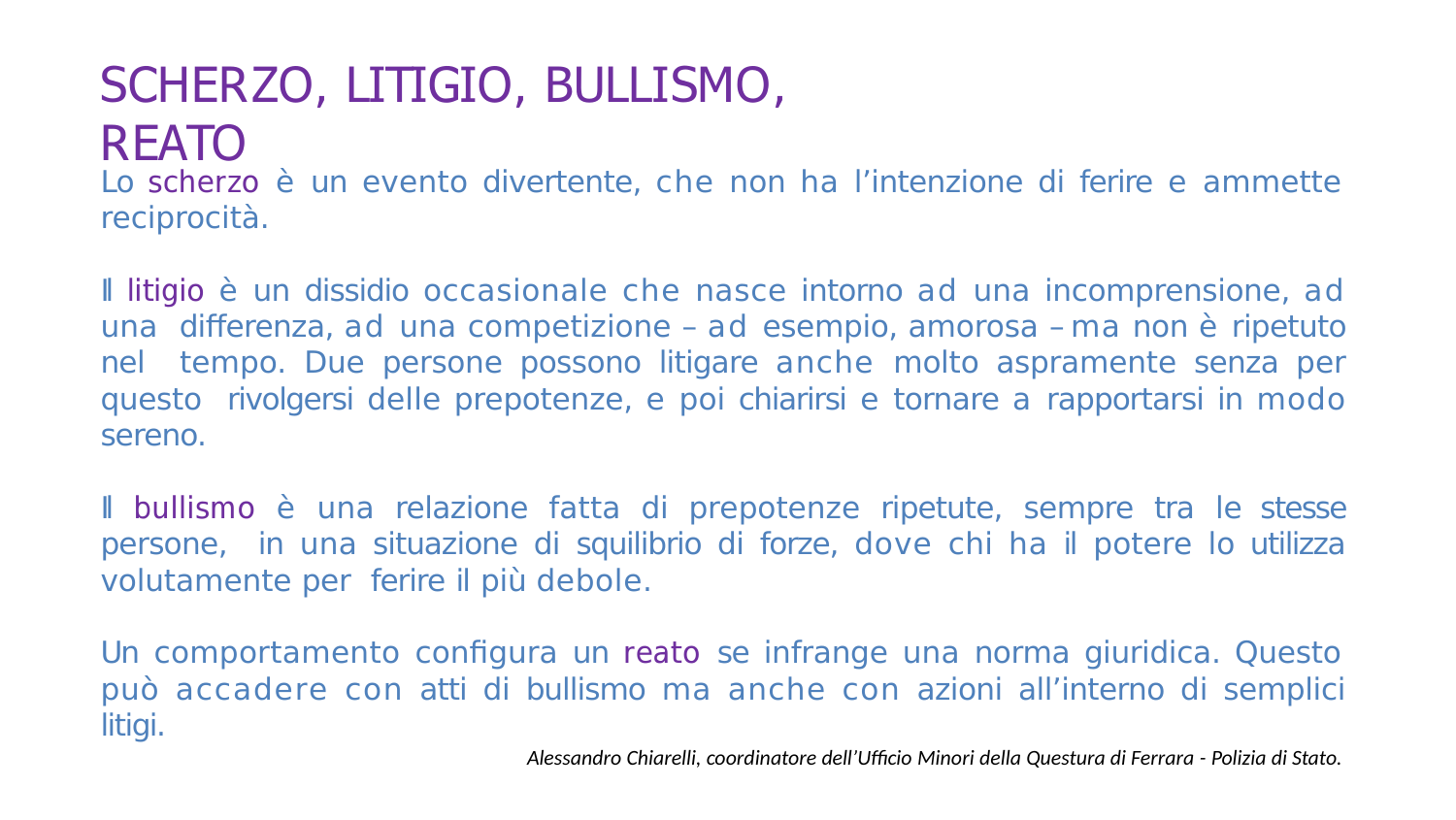

# SCHERZO, LITIGIO, BULLISMO, REATO
Lo scherzo è un evento divertente, che non ha l’intenzione di ferire e ammette
reciprocità.

Il litigio è un dissidio occasionale che nasce intorno ad una incomprensione, ad una  differenza, ad una competizione – ad esempio, amorosa – ma non è ripetuto nel  tempo. Due persone possono litigare anche molto aspramente senza per questo  rivolgersi delle prepotenze, e poi chiarirsi e tornare a rapportarsi in modo sereno.

Il bullismo è una relazione fatta di prepotenze ripetute, sempre tra le stesse persone,  in una situazione di squilibrio di forze, dove chi ha il potere lo utilizza volutamente per  ferire il più debole.

Un comportamento configura un reato se infrange una norma giuridica. Questo
può accadere con atti di bullismo ma anche con azioni all’interno di semplici litigi.
Alessandro Chiarelli, coordinatore dell’Ufficio Minori della Questura di Ferrara - Polizia di Stato.